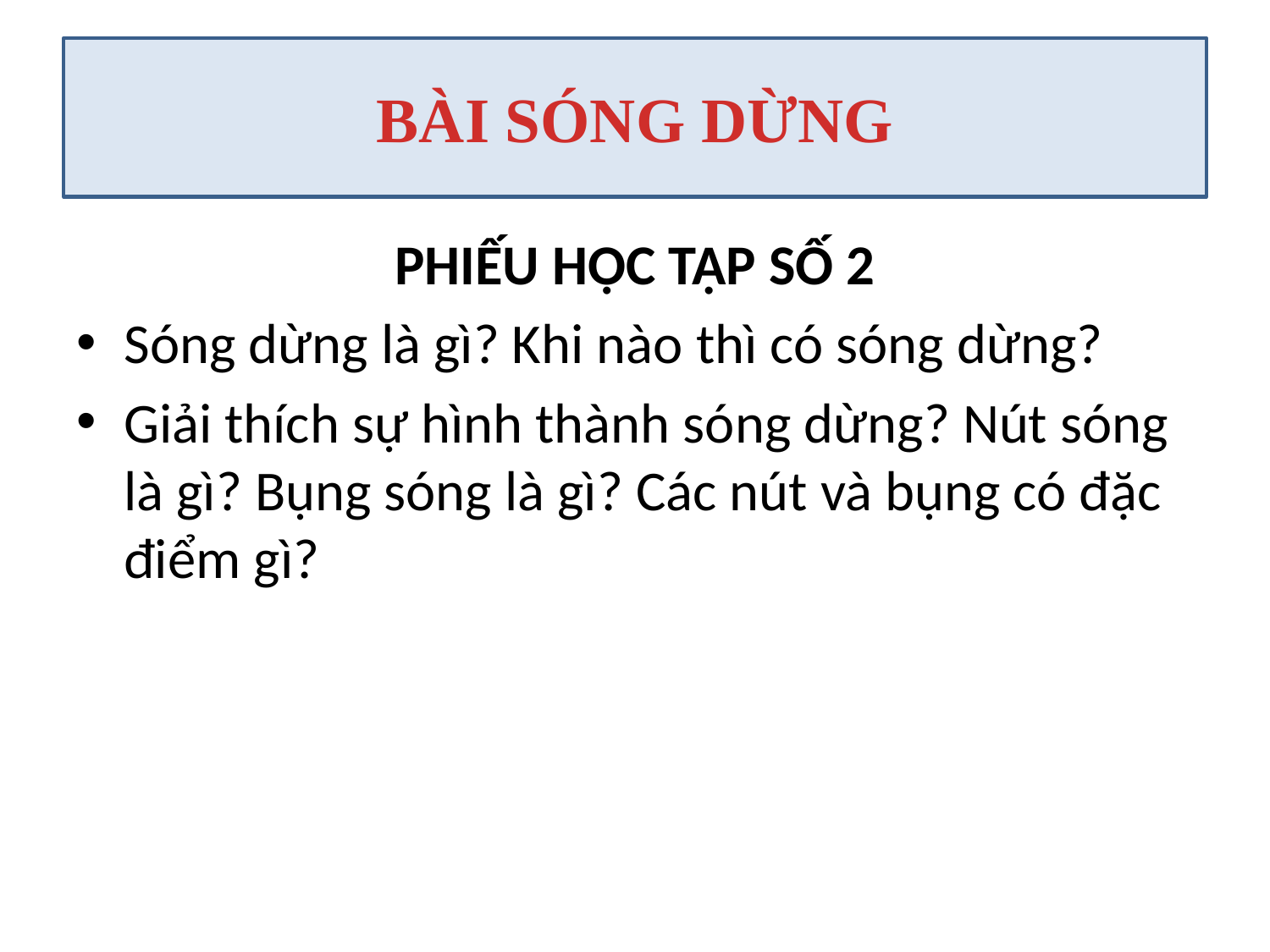

# BÀI SÓNG DỪNG
PHIẾU HỌC TẬP SỐ 2
Sóng dừng là gì? Khi nào thì có sóng dừng?
Giải thích sự hình thành sóng dừng? Nút sóng là gì? Bụng sóng là gì? Các nút và bụng có đặc điểm gì?